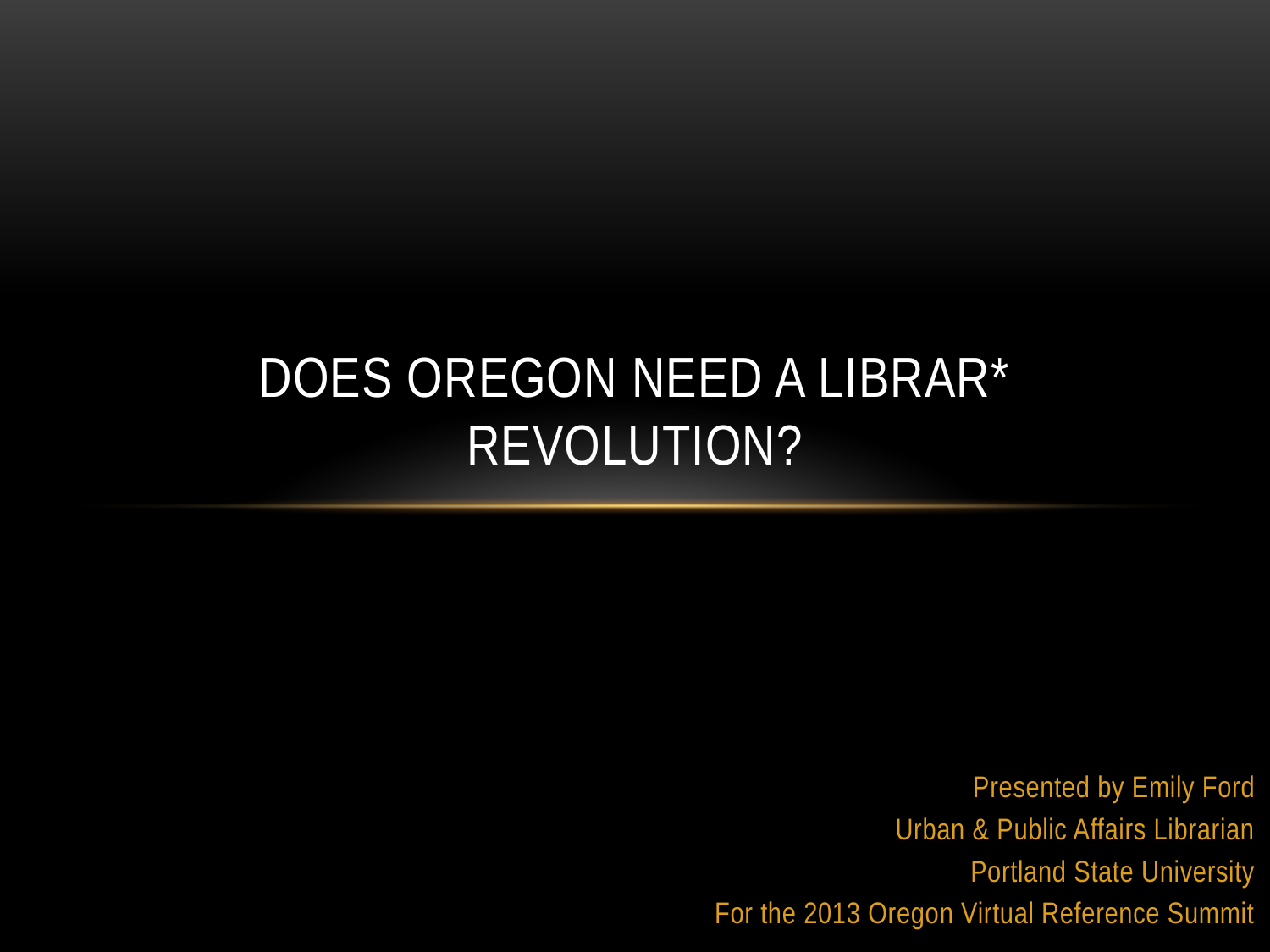

# Does Oregon need a Librar* Revolution?
Presented by Emily Ford
Urban & Public Affairs Librarian
Portland State University
For the 2013 Oregon Virtual Reference Summit